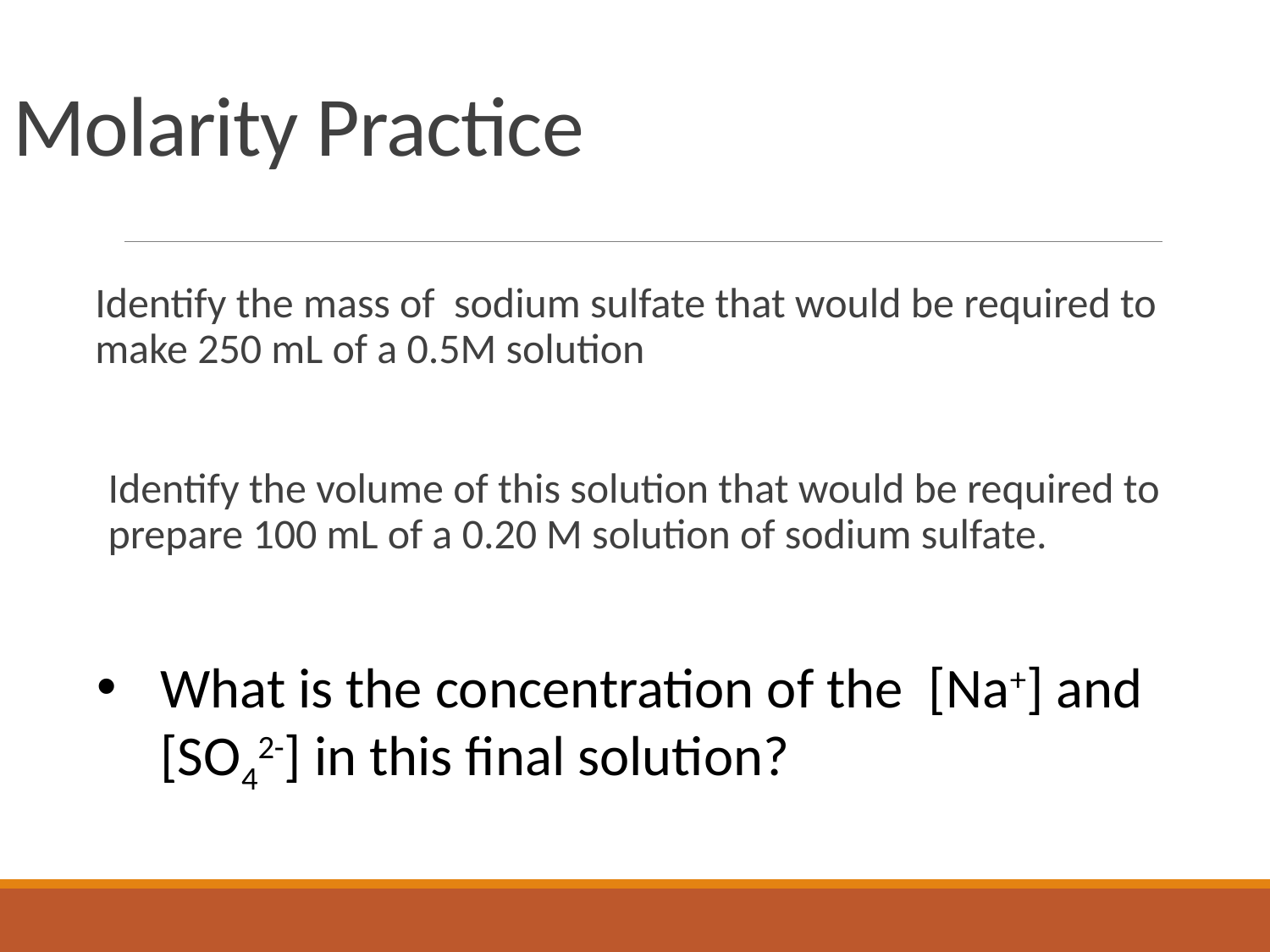

# Molarity Practice
Identify the mass of  sodium sulfate that would be required to make 250 mL of a 0.5M solution

Identify the volume of this solution that would be required to prepare 100 mL of a 0.20 M solution of sodium sulfate.
What is the concentration of the  [Na+] and [SO42-] in this final solution?